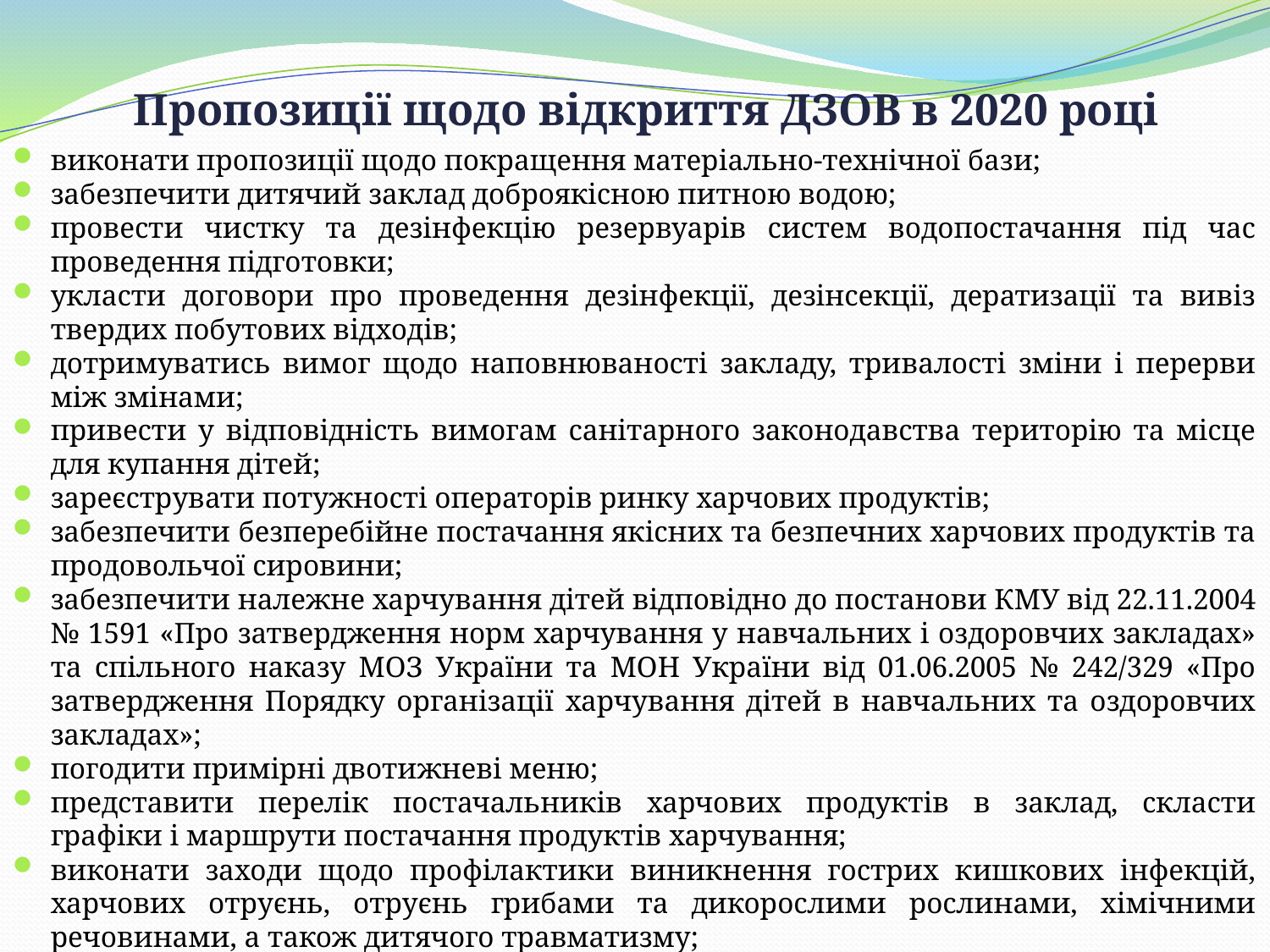

# Пропозиції щодо відкриття ДЗОВ в 2020 році
виконати пропозиції щодо покращення матеріально-технічної бази;
забезпечити дитячий заклад доброякісною питною водою;
провести чистку та дезінфекцію резервуарів систем водопостачання під час проведення підготовки;
укласти договори про проведення дезінфекції, дезінсекції, дератизації та вивіз твердих побутових відходів;
дотримуватись вимог щодо наповнюваності закладу, тривалості зміни і перерви між змінами;
привести у відповідність вимогам санітарного законодавства територію та місце для купання дітей;
зареєструвати потужності операторів ринку харчових продуктів;
забезпечити безперебійне постачання якісних та безпечних харчових продуктів та продовольчої сировини;
забезпечити належне харчування дітей відповідно до постанови КМУ від 22.11.2004 № 1591 «Про затвердження норм харчування у навчальних і оздоровчих закладах» та спільного наказу МОЗ України та МОН України від 01.06.2005 № 242/329 «Про затвердження Порядку організації харчування дітей в навчальних та оздоровчих закладах»;
погодити примірні двотижневі меню;
представити перелік постачальників харчових продуктів в заклад, скласти графіки і маршрути постачання продуктів харчування;
виконати заходи щодо профілактики виникнення гострих кишкових інфекцій, харчових отруєнь, отруєнь грибами та дикорослими рослинами, хімічними речовинами, а також дитячого травматизму;
забезпечити своєчасне і якісне проведення профілактичних медичних оглядів та гігієнічного навчання персоналу закладів.